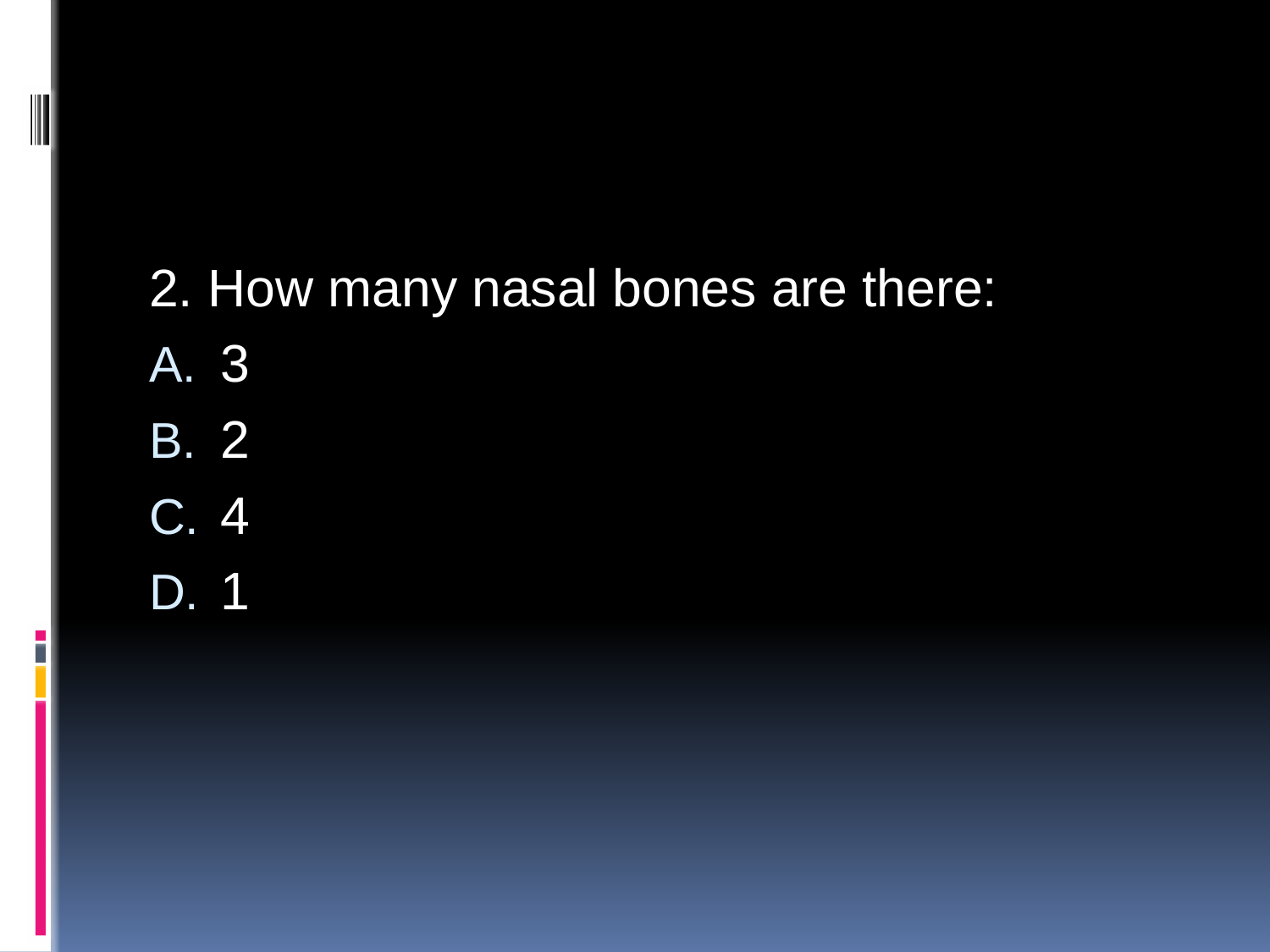

#
2. How many nasal bones are there:
3
2
4
1